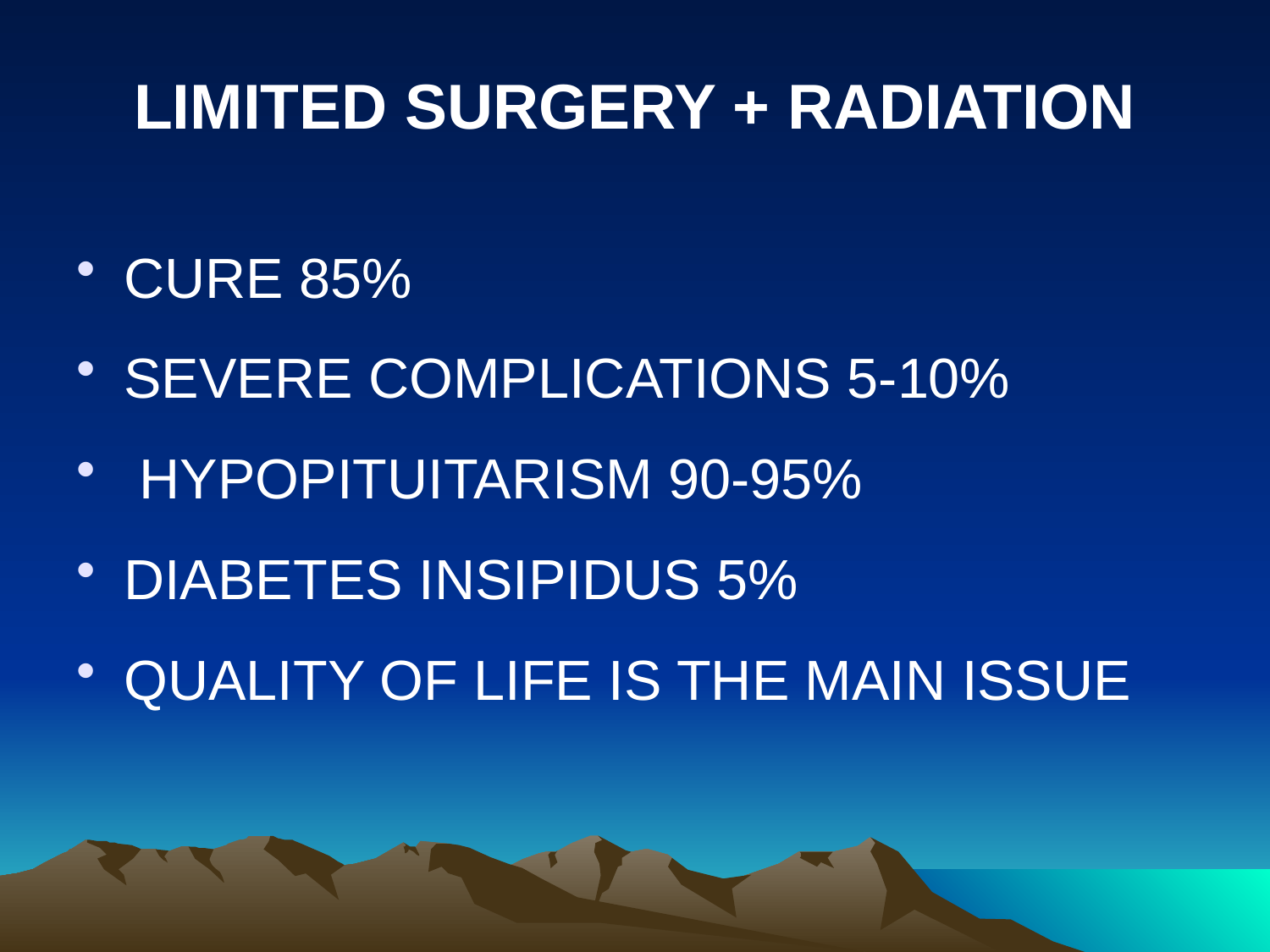

LIMITED SURGERY + RADIATION

CURE 85%
SEVERE COMPLICATIONS 5-10%
 HYPOPITUITARISM 90-95%
DIABETES INSIPIDUS 5%
QUALITY OF LIFE IS THE MAIN ISSUE